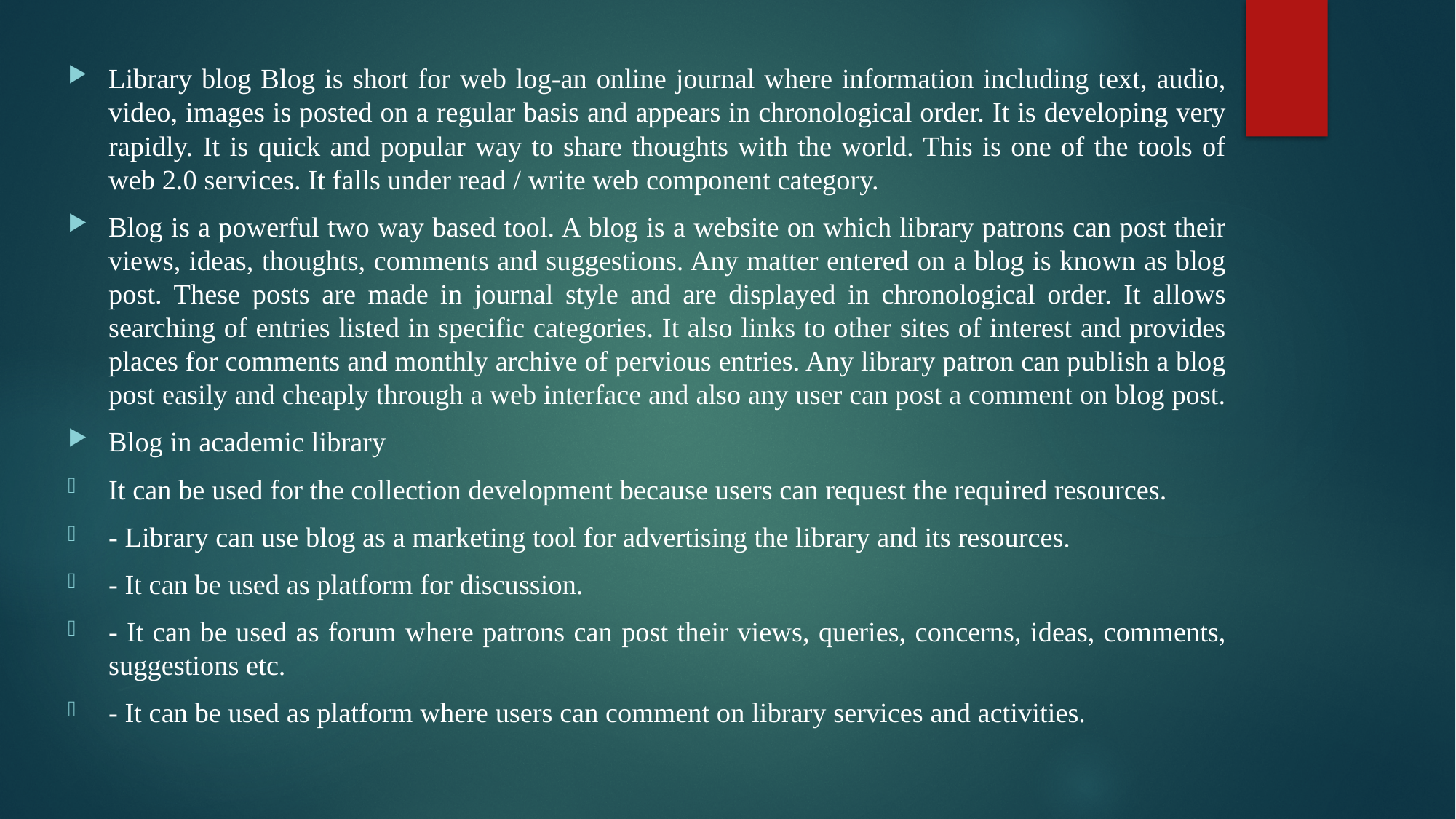

Library blog Blog is short for web log-an online journal where information including text, audio, video, images is posted on a regular basis and appears in chronological order. It is developing very rapidly. It is quick and popular way to share thoughts with the world. This is one of the tools of web 2.0 services. It falls under read / write web component category.
Blog is a powerful two way based tool. A blog is a website on which library patrons can post their views, ideas, thoughts, comments and suggestions. Any matter entered on a blog is known as blog post. These posts are made in journal style and are displayed in chronological order. It allows searching of entries listed in specific categories. It also links to other sites of interest and provides places for comments and monthly archive of pervious entries. Any library patron can publish a blog post easily and cheaply through a web interface and also any user can post a comment on blog post.
Blog in academic library
It can be used for the collection development because users can request the required resources.
- Library can use blog as a marketing tool for advertising the library and its resources.
- It can be used as platform for discussion.
- It can be used as forum where patrons can post their views, queries, concerns, ideas, comments, suggestions etc.
- It can be used as platform where users can comment on library services and activities.